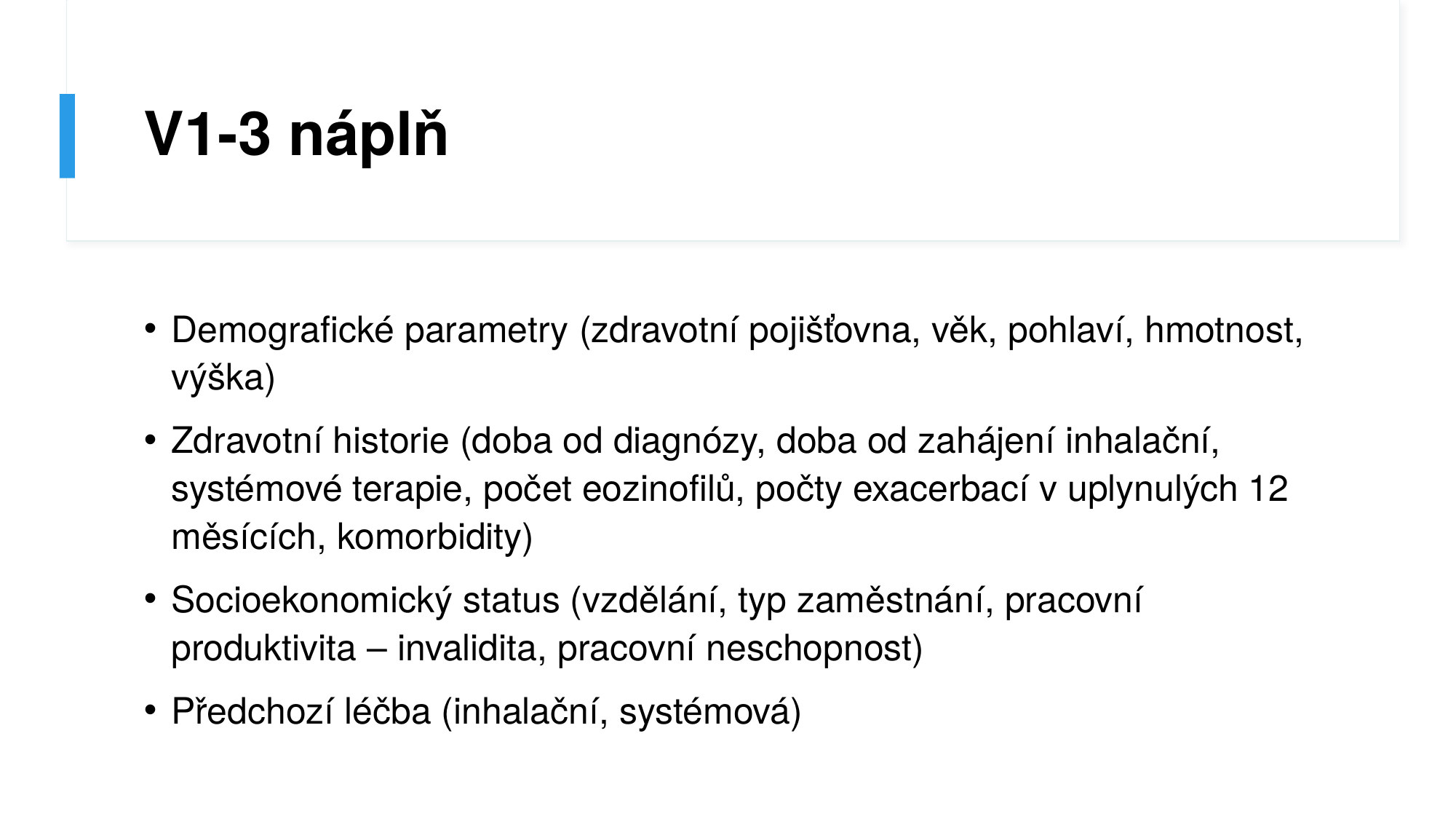

# V1-3 náplň
Demografické parametry (zdravotní pojišťovna, věk, pohlaví, hmotnost, výška)
Zdravotní historie (doba od diagnózy, doba od zahájení inhalační, systémové terapie, počet eozinofilů, počty exacerbací v uplynulých 12 měsících, komorbidity)
Socioekonomický status (vzdělání, typ zaměstnání, pracovní produktivita – invalidita, pracovní neschopnost)
Předchozí léčba (inhalační, systémová)